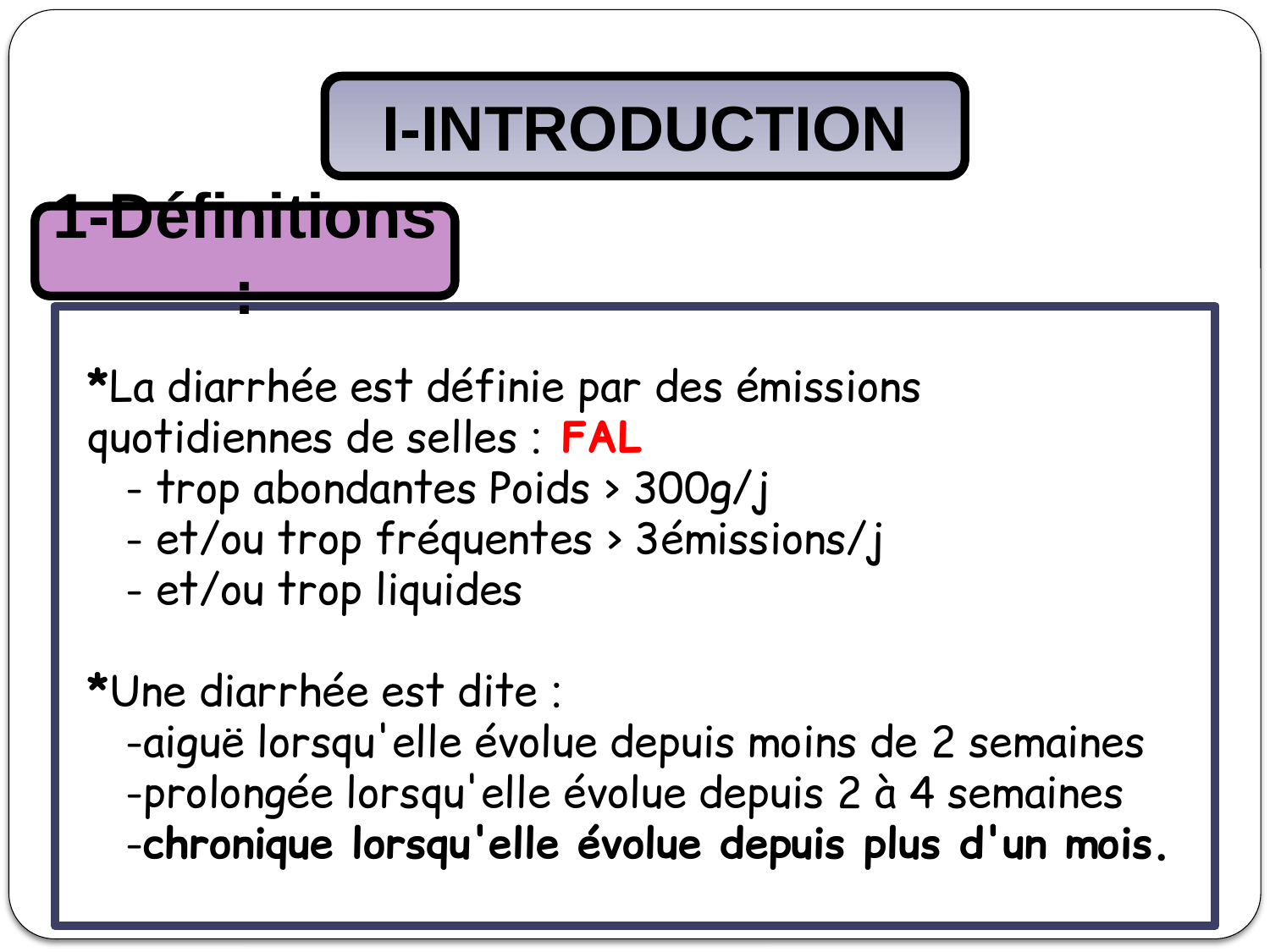

I-INTRODUCTION
1-Définitions :

*La diarrhée est définie par des émissions quotidiennes de selles : FAL
   - trop abondantes Poids > 300g/j
   - et/ou trop fréquentes > 3émissions/j
   - et/ou trop liquides

*Une diarrhée est dite :
   -aiguë lorsqu'elle évolue depuis moins de 2 semaines
   -prolongée lorsqu'elle évolue depuis 2 à 4 semaines
   -chronique lorsqu'elle évolue depuis plus d'un mois.